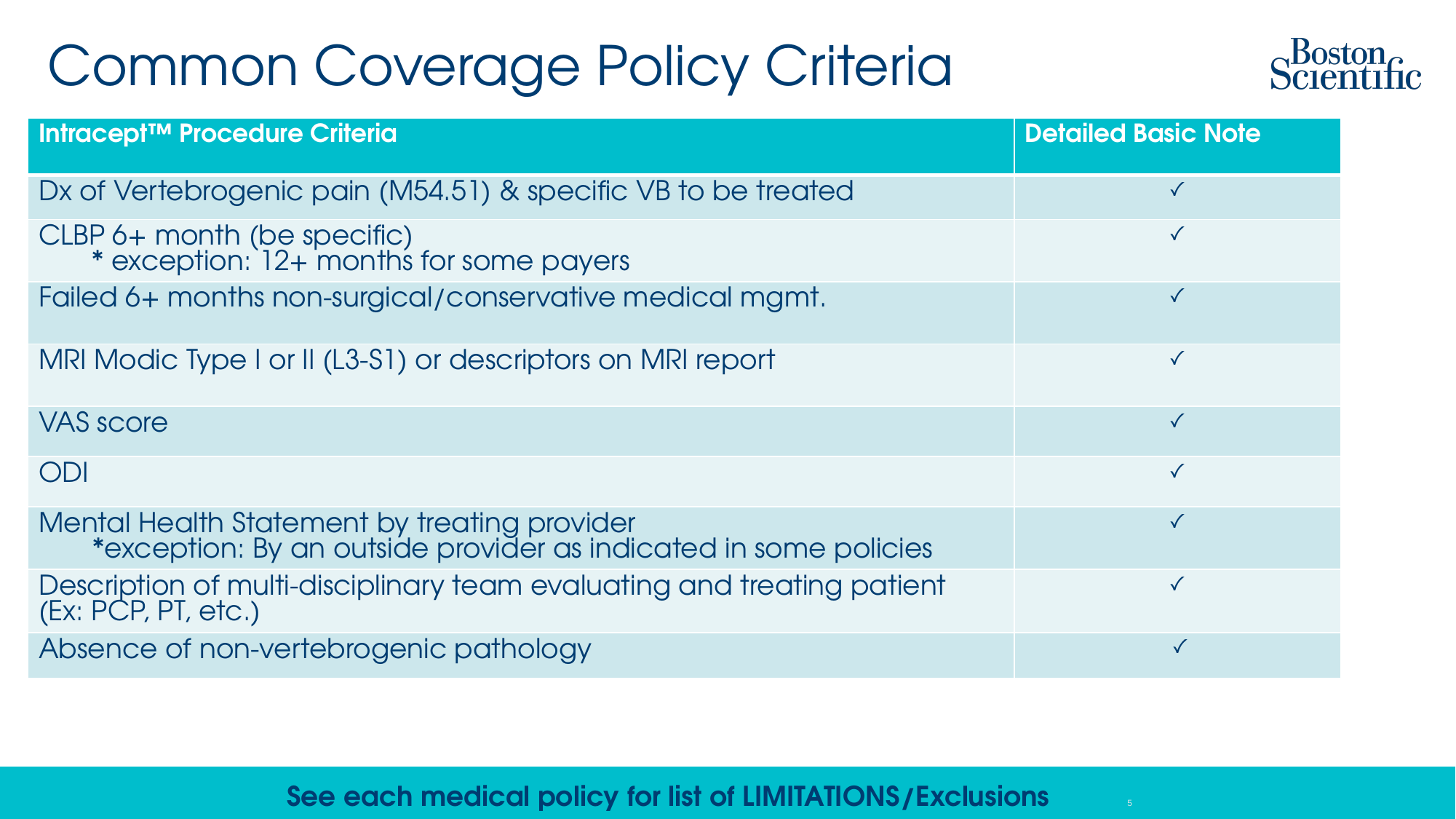

# Common Coverage Policy Criteria
| Intracept™ Procedure Criteria | Detailed Basic Note |
| --- | --- |
| Dx of Vertebrogenic pain (M54.51) & specific VB to be treated | ✓ |
| CLBP 6+ month (be specific) \* exception: 12+ months for some payers | ✓ |
| Failed 6+ months non-surgical/conservative medical mgmt. | ✓ |
| MRI Modic Type I or II (L3-S1) or descriptors on MRI report | ✓ |
| VAS score | ✓ |
| ODI | ✓ |
| Mental Health Statement by treating provider \*exception: By an outside provider as indicated in some policies | ✓ |
| Description of multi-disciplinary team evaluating and treating patient (Ex: PCP, PT, etc.) | ✓ |
| Absence of non-vertebrogenic pathology | ✓ |
See each medical policy for list of LIMITATIONS/Exclusions
5